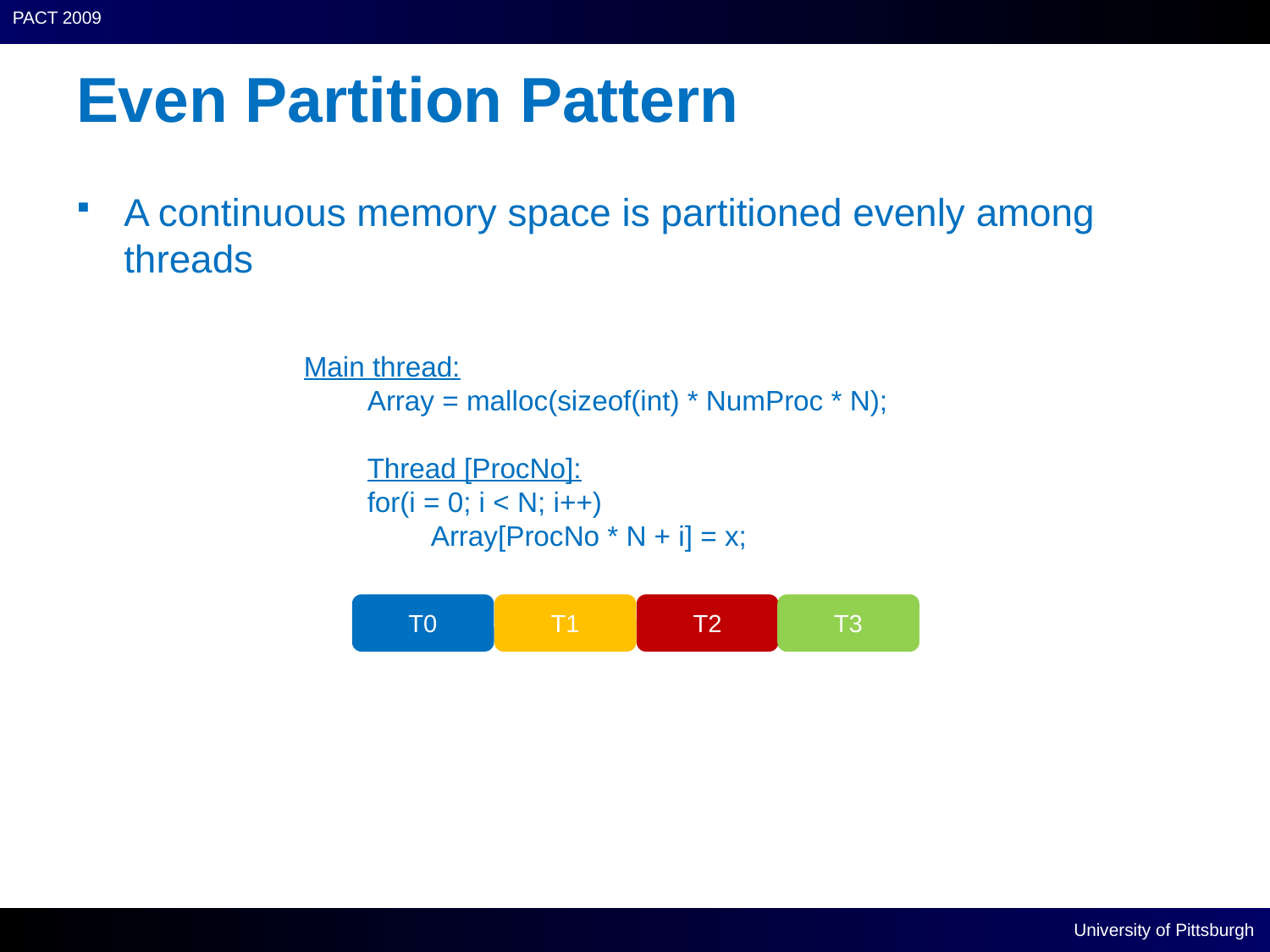

# Even Partition Pattern
A continuous memory space is partitioned evenly among threads
Main thread:
Array = malloc(sizeof(int) * NumProc * N);

Thread [ProcNo]:
for(i = 0; i < N; i++)
Array[ProcNo * N + i] = x;
T0
T1
T2
T3